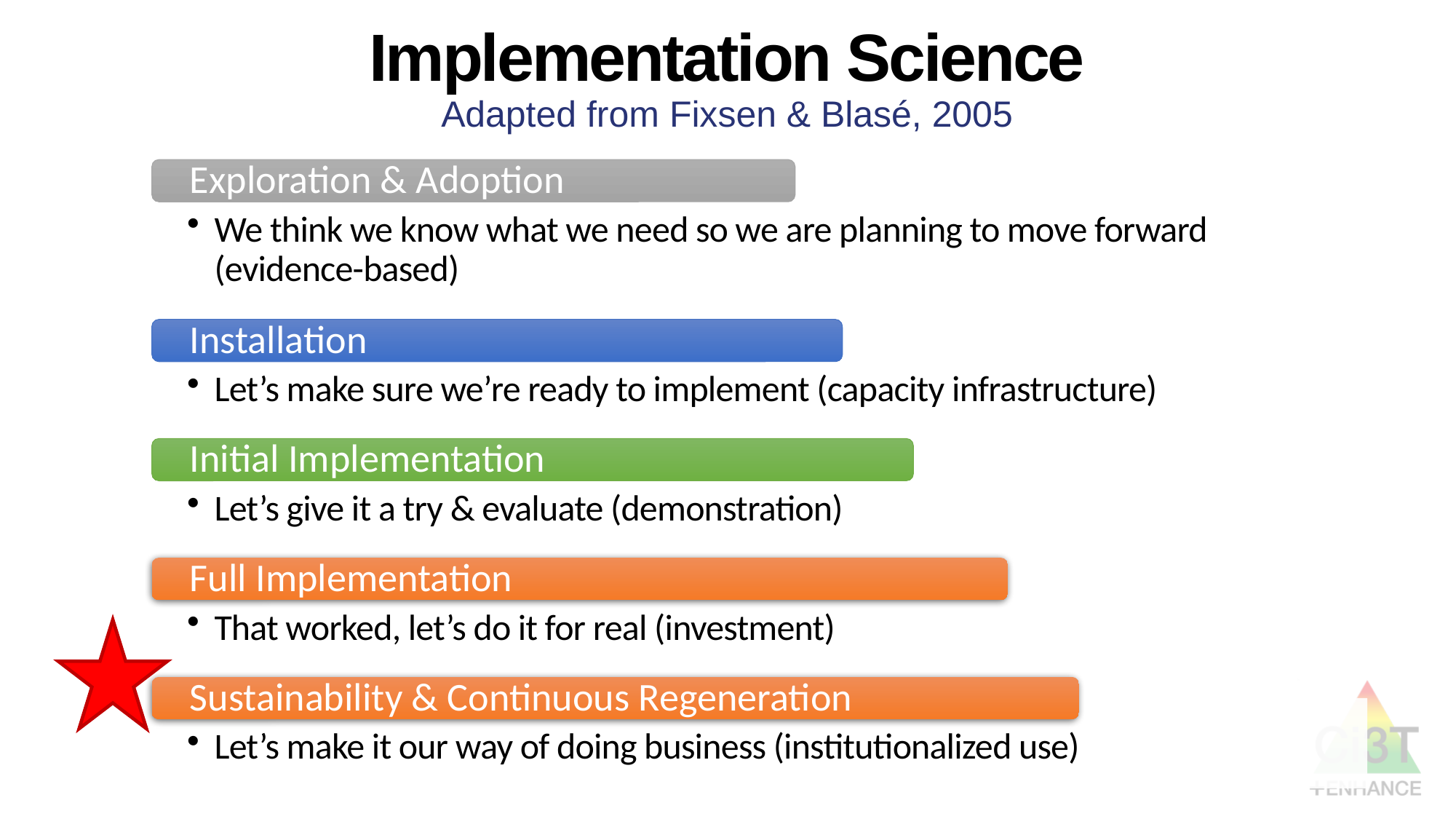

# Implementation Science Adapted from Fixsen & Blasé, 2005
Implementation Science 1
We think we know what we need so we are planning to move forward (evidence-based)
Exploration & Adoption
Let’s make sure we’re ready to implement (capacity infrastructure)
Installation
Let’s give it a try & evaluate (demonstration)
Initial Implementation
That worked, let’s do it for real (investment)
Full Implementation
Let’s make it our way of doing business (institutionalized use)
Sustainability & Continuous Regeneration